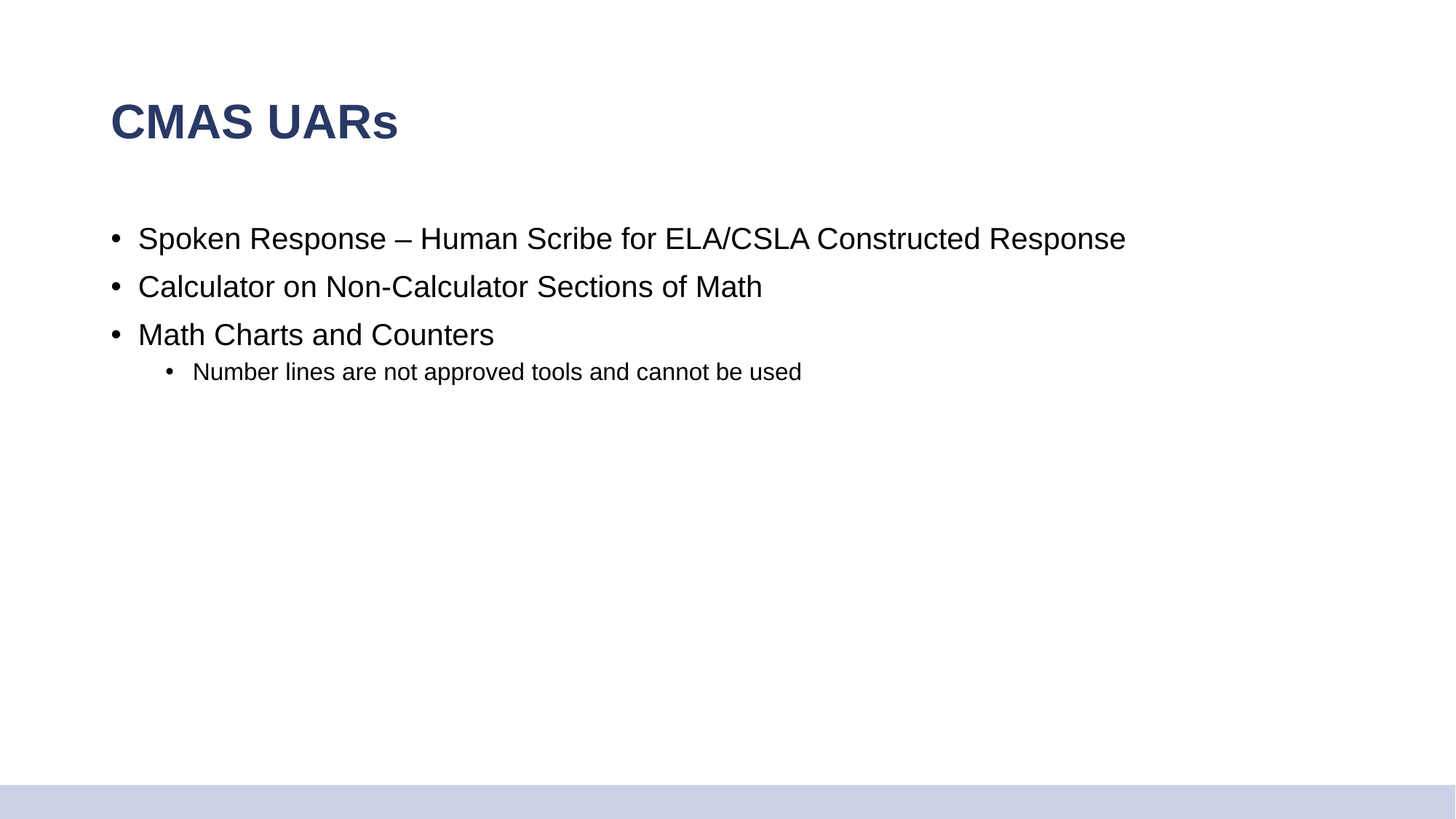

# CMAS UARs
Spoken Response – Human Scribe for ELA/CSLA Constructed Response
Calculator on Non-Calculator Sections of Math
Math Charts and Counters
Number lines are not approved tools and cannot be used